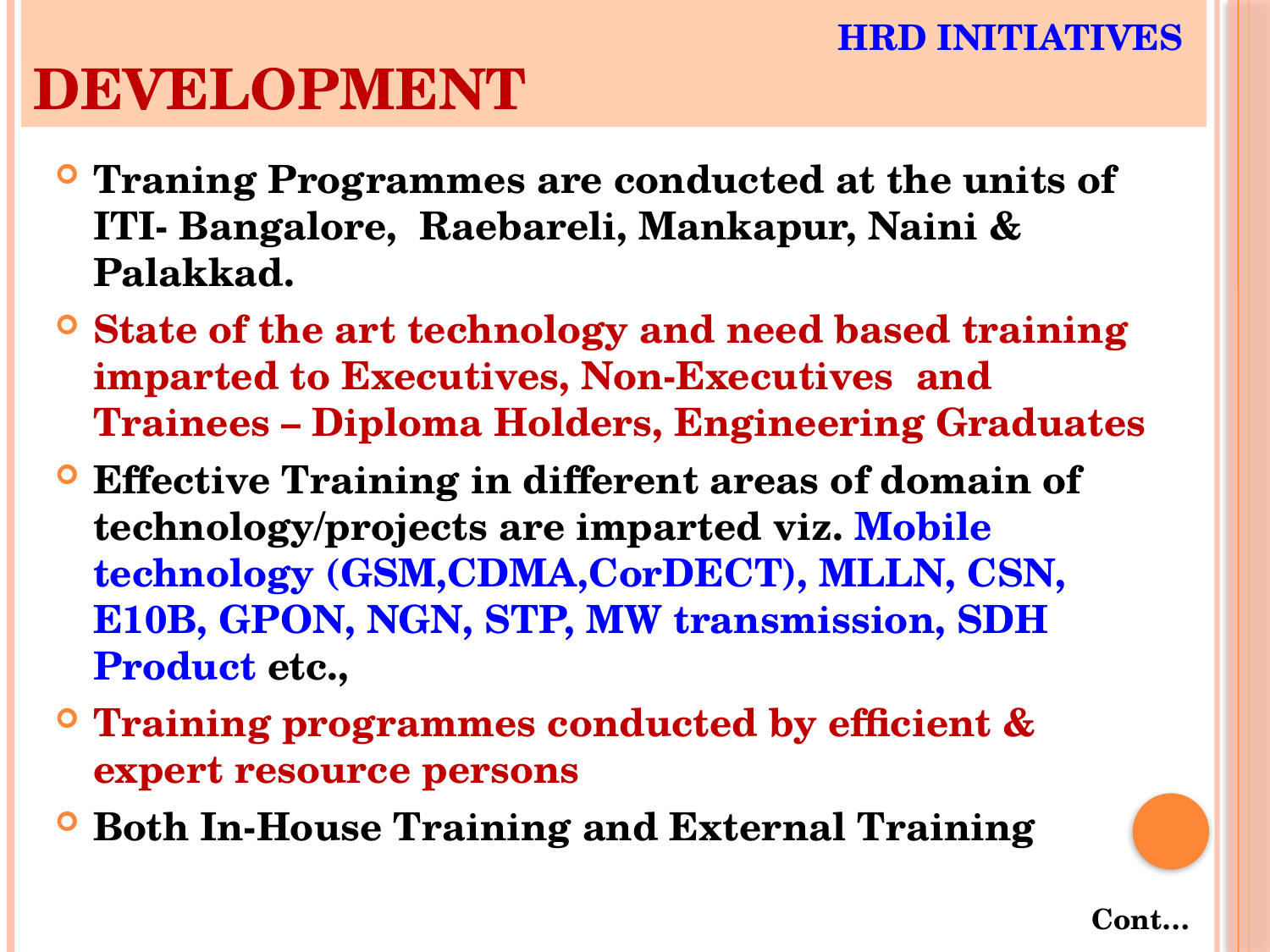

# Learning - Training & Development
HRD initiatives
Traning Programmes are conducted at the units of ITI- Bangalore,  Raebareli, Mankapur, Naini & Palakkad.
State of the art technology and need based training imparted to Executives, Non-Executives  and  Trainees – Diploma Holders, Engineering Graduates
Effective Training in different areas of domain of  technology/projects are imparted viz. Mobile technology (GSM,CDMA,CorDECT), MLLN, CSN, E10B, GPON, NGN, STP, MW transmission, SDH Product etc.,
Training programmes conducted by efficient &  expert resource persons
Both In-House Training and External Training

Cont…